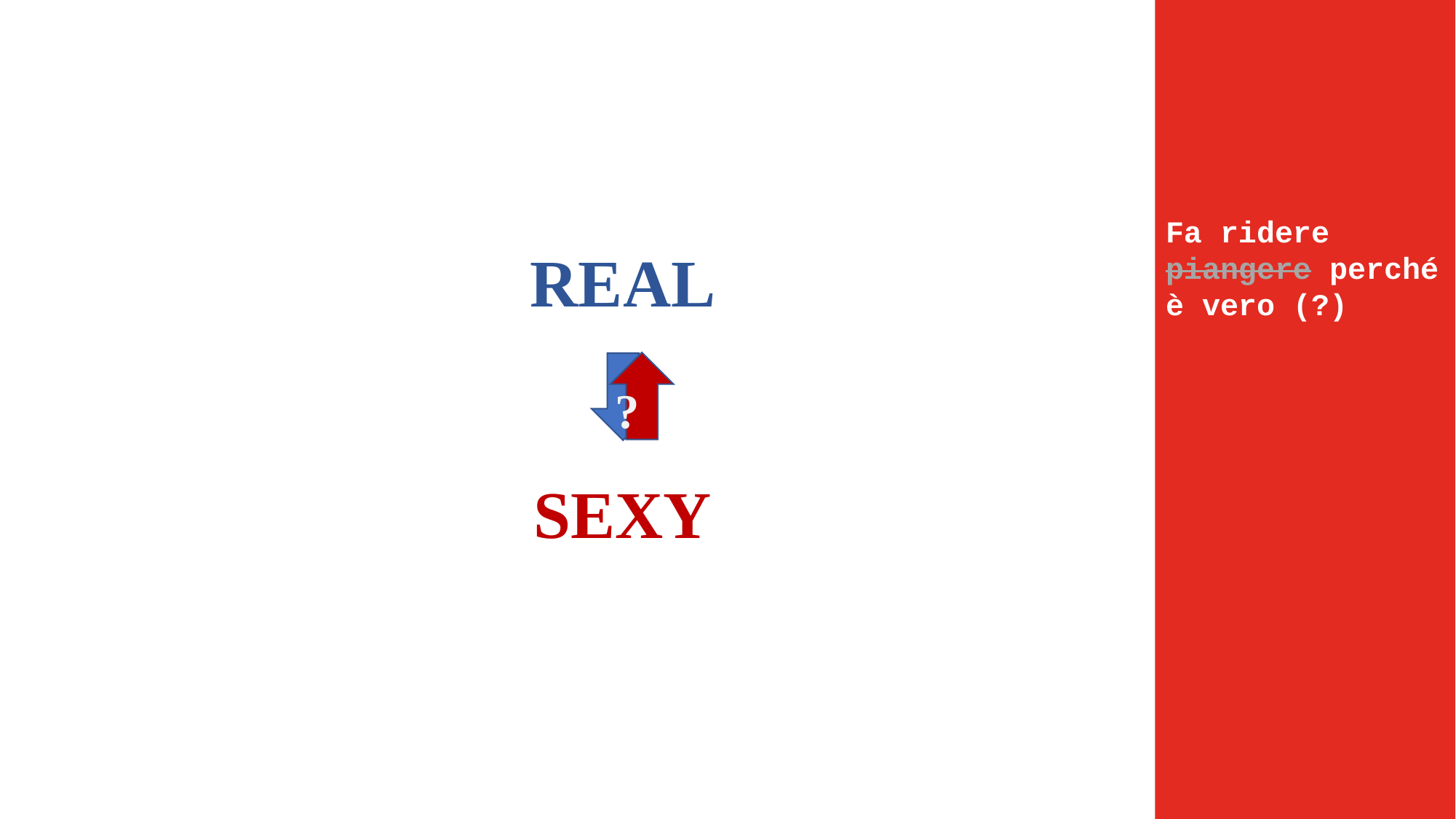

Fa ridere piangere perché è vero (?)
REAL

?
SEXY